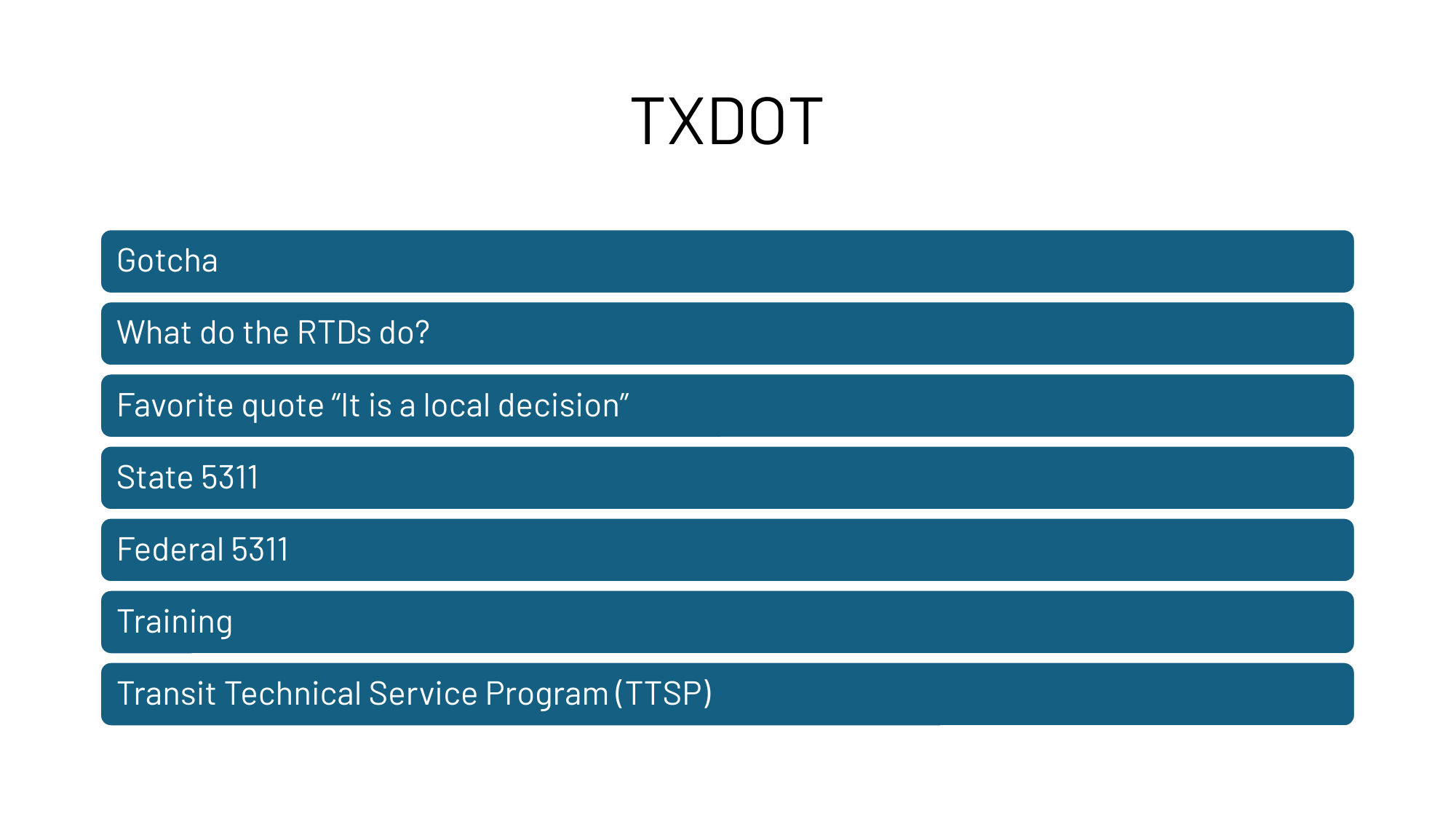

# TXDOT
Gotcha
What do the RTDs do?
Favorite quote “It is a local decision”
State 5311
Federal 5311
Training
Transit Technical Service Program (TTSP)